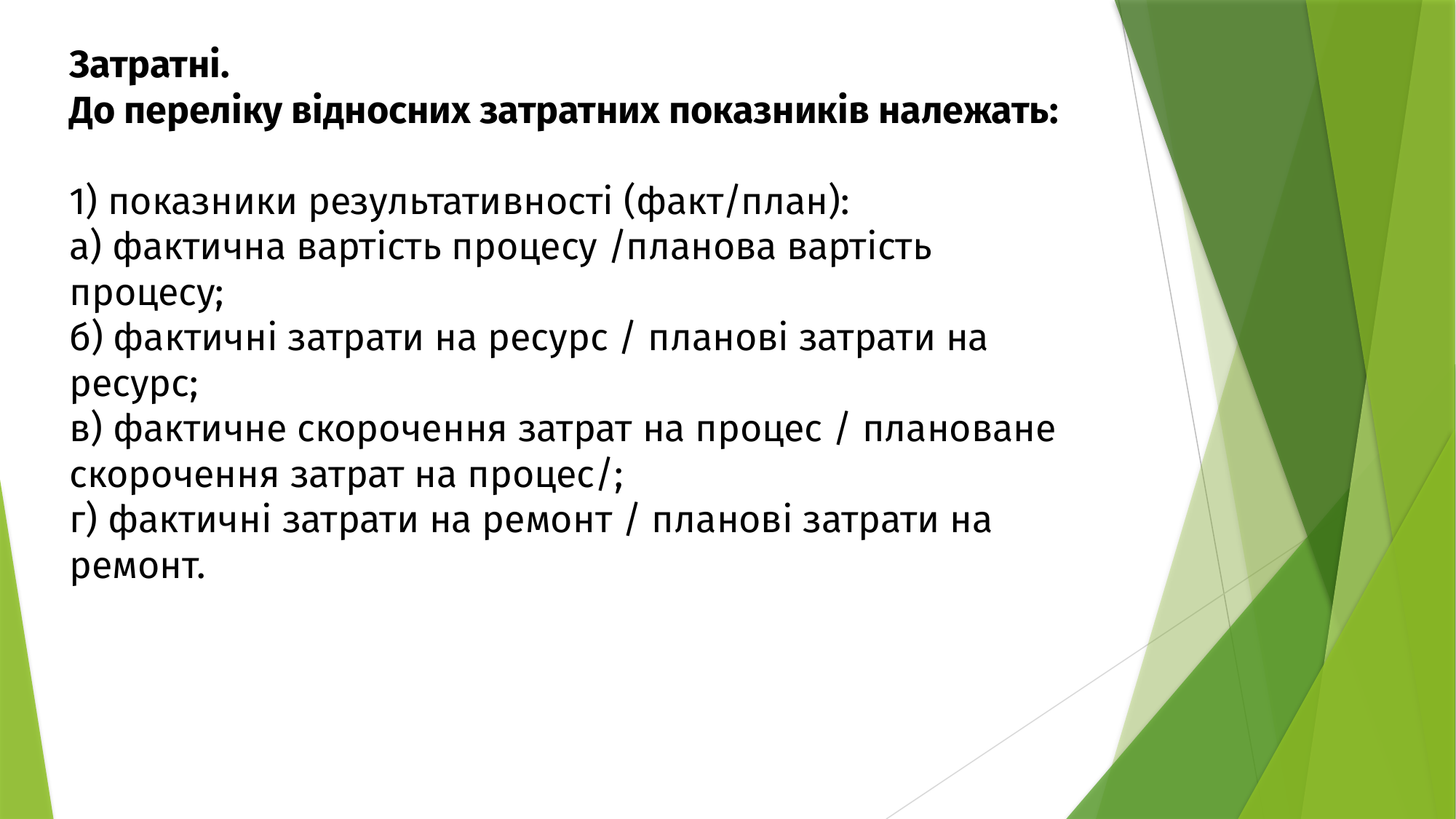

Затратні.
До переліку відносних затратних показників належать:

1) показники результативності (факт/план):
а) фактична вартість процесу /планова вартість процесу;
б) фактичні затрати на ресурс / планові затрати на ресурс;
в) фактичне скорочення затрат на процес / плановане скорочення затрат на процес/;
г) фактичні затрати на ремонт / планові затрати на ремонт.